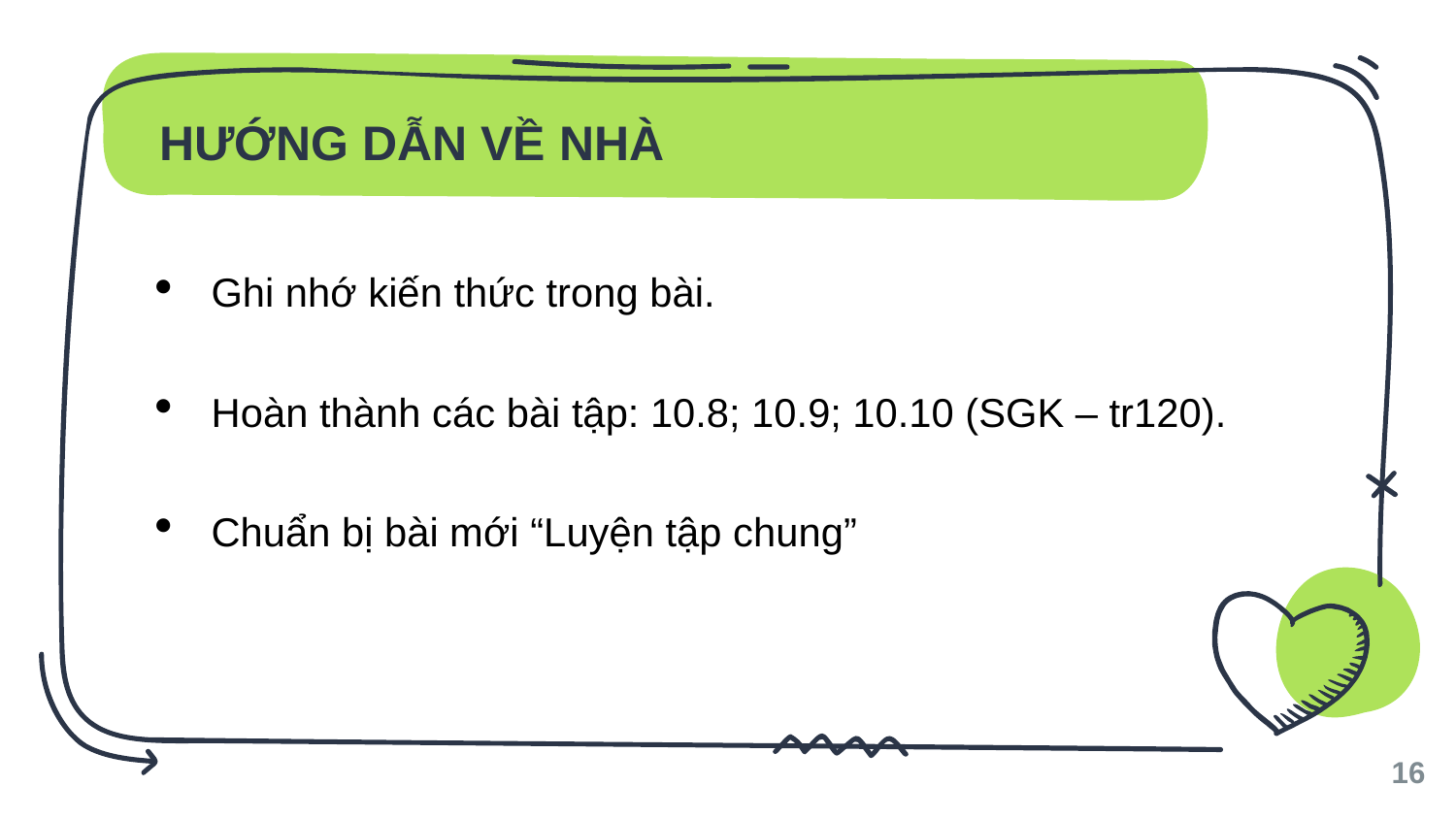

HƯỚNG DẪN VỀ NHÀ
Ghi nhớ kiến thức trong bài.
Hoàn thành các bài tập: 10.8; 10.9; 10.10 (SGK – tr120).
Chuẩn bị bài mới “Luyện tập chung”

16